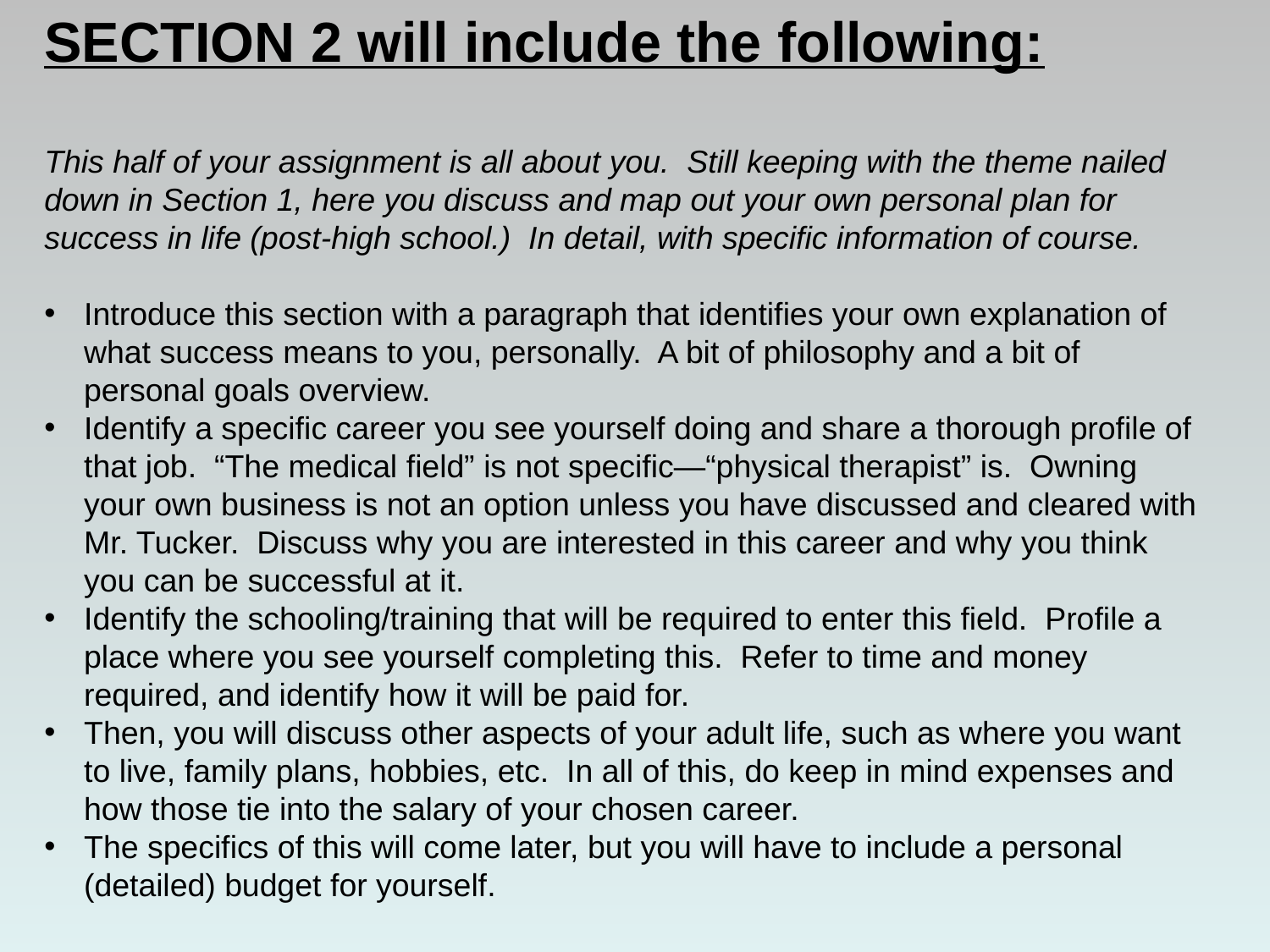

SECTION 2 will include the following:

This half of your assignment is all about you.  Still keeping with the theme nailed down in Section 1, here you discuss and map out your own personal plan for success in life (post-high school.)  In detail, with specific information of course.

Introduce this section with a paragraph that identifies your own explanation of what success means to you, personally.  A bit of philosophy and a bit of personal goals overview.
Identify a specific career you see yourself doing and share a thorough profile of that job.  “The medical field” is not specific—“physical therapist” is.  Owning your own business is not an option unless you have discussed and cleared with Mr. Tucker.  Discuss why you are interested in this career and why you think you can be successful at it.
Identify the schooling/training that will be required to enter this field.  Profile a place where you see yourself completing this.  Refer to time and money required, and identify how it will be paid for.
Then, you will discuss other aspects of your adult life, such as where you want to live, family plans, hobbies, etc.  In all of this, do keep in mind expenses and how those tie into the salary of your chosen career.
The specifics of this will come later, but you will have to include a personal (detailed) budget for yourself.